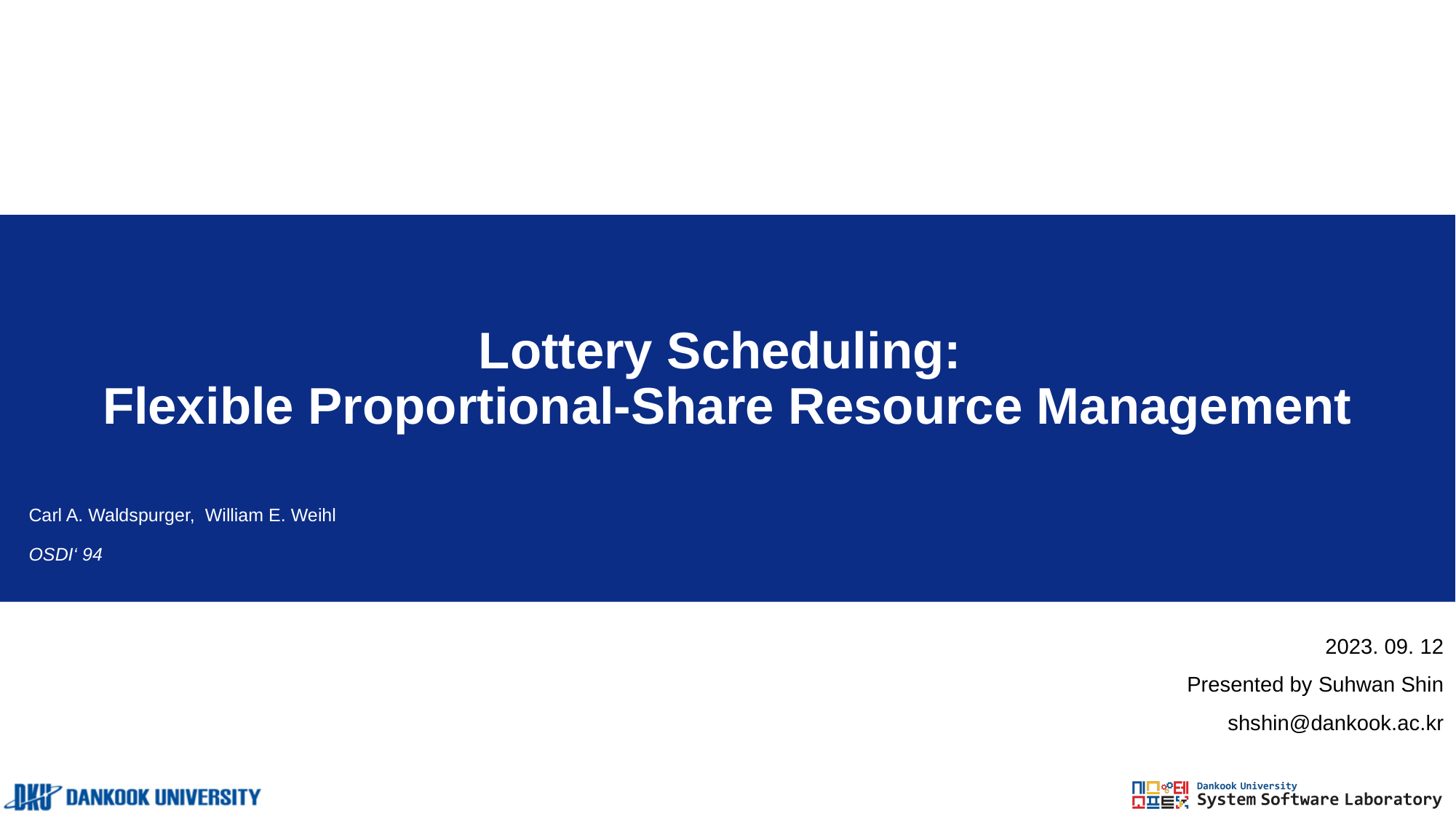

# Lottery Scheduling: Flexible Proportional-Share Resource Management
Carl A. Waldspurger,  William E. Weihl
OSDI‘ 94
2023. 09. 12
Presented by Suhwan Shin
shshin@dankook.ac.kr